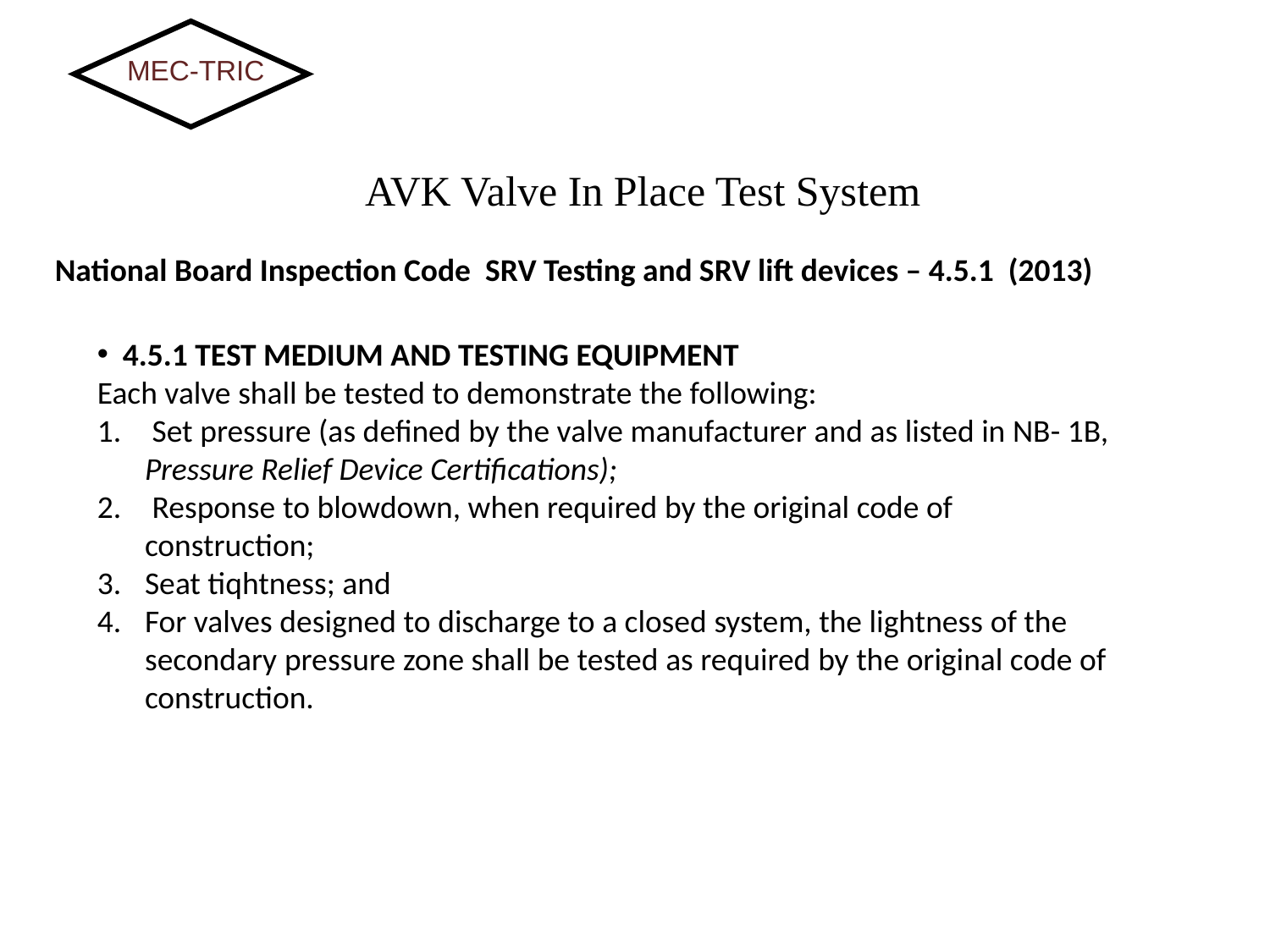

MEC-TRIC

AVK Valve In Place Test System
National Board Inspection Code  SRV Testing and SRV lift devices – 4.5.1  (2013)
  4.5.1 TEST MEDIUM AND TESTING EQUIPMENT
Each valve shall be tested to demonstrate the following:
 Set pressure (as defined by the valve manufacturer and as listed in NB- 1B, Pressure Relief Device Certifications);
 Response to blowdown, when required by the original code of construction;
Seat tiqhtness; and
For valves designed to discharge to a closed system, the lightness of the secondary pressure zone shall be tested as required by the original code of construction.